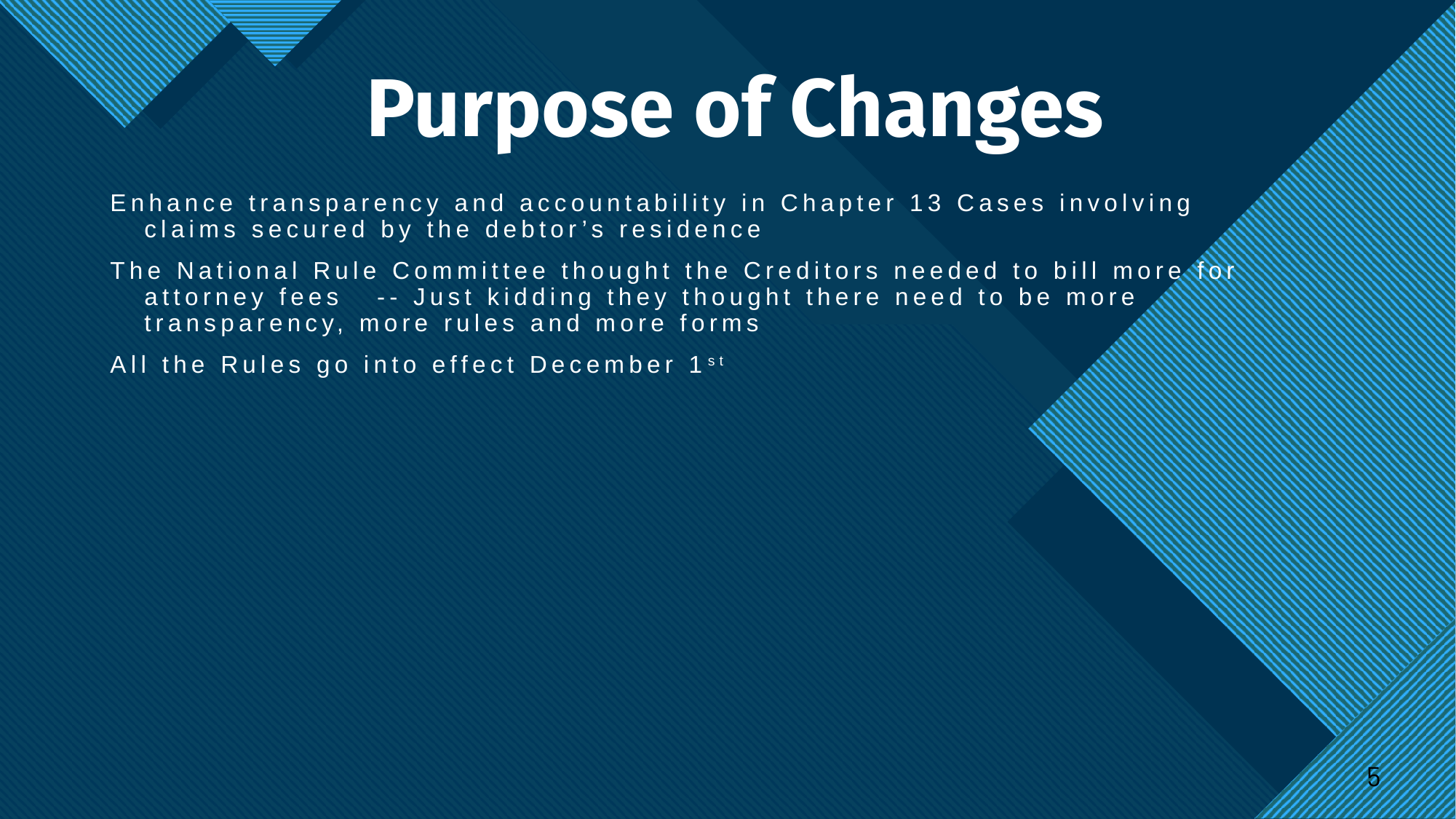

# Purpose of Changes
Enhance transparency and accountability in Chapter 13 Cases involving claims secured by the debtor’s residence
The National Rule Committee thought the Creditors needed to bill more for attorney fees   -- Just kidding they thought there need to be more transparency, more rules and more forms
All the Rules go into effect December 1st
5